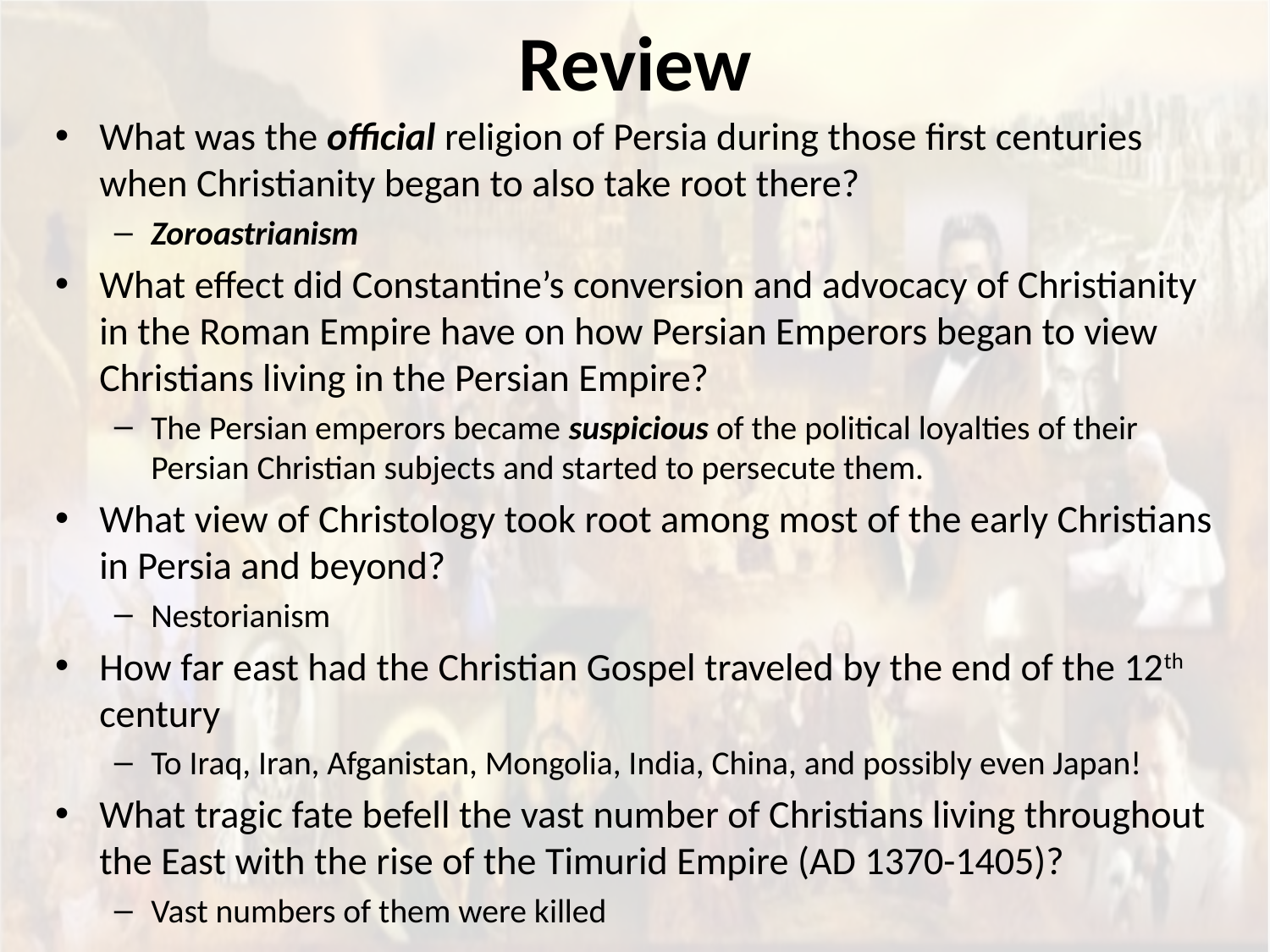

# Review
What was the official religion of Persia during those first centuries when Christianity began to also take root there?
Zoroastrianism
What effect did Constantine’s conversion and advocacy of Christianity in the Roman Empire have on how Persian Emperors began to view Christians living in the Persian Empire?
The Persian emperors became suspicious of the political loyalties of their Persian Christian subjects and started to persecute them.
What view of Christology took root among most of the early Christians in Persia and beyond?
Nestorianism
How far east had the Christian Gospel traveled by the end of the 12th century
To Iraq, Iran, Afganistan, Mongolia, India, China, and possibly even Japan!
What tragic fate befell the vast number of Christians living throughout the East with the rise of the Timurid Empire (AD 1370-1405)?
Vast numbers of them were killed